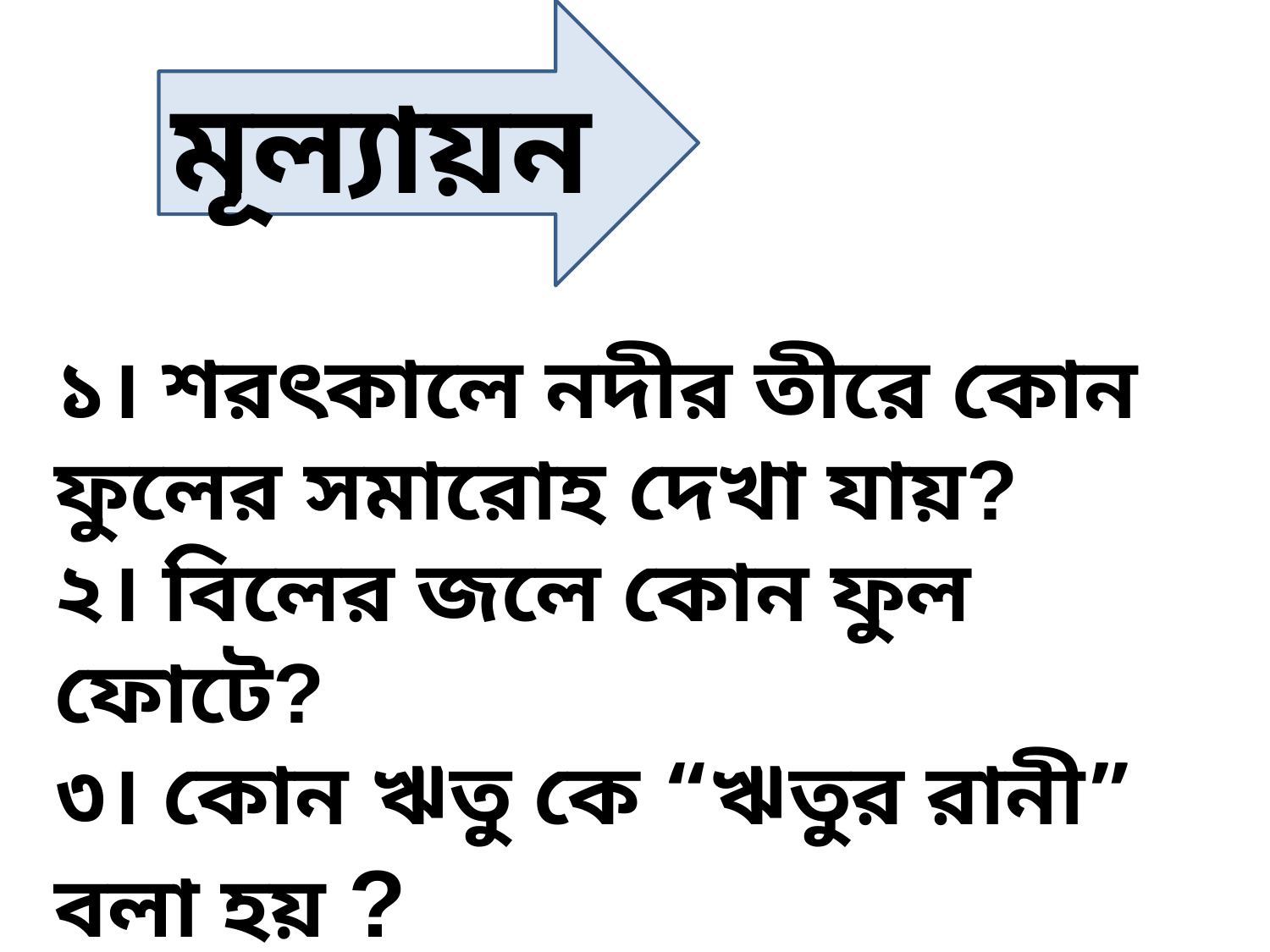

মূল্যায়ন
১। শরৎকালে নদীর তীরে কোন ফুলের সমারোহ দেখা যায়?
২। বিলের জলে কোন ফুল ফোটে?
৩। কোন ঋতু কে “ঋতুর রানী” বলা হয় ?